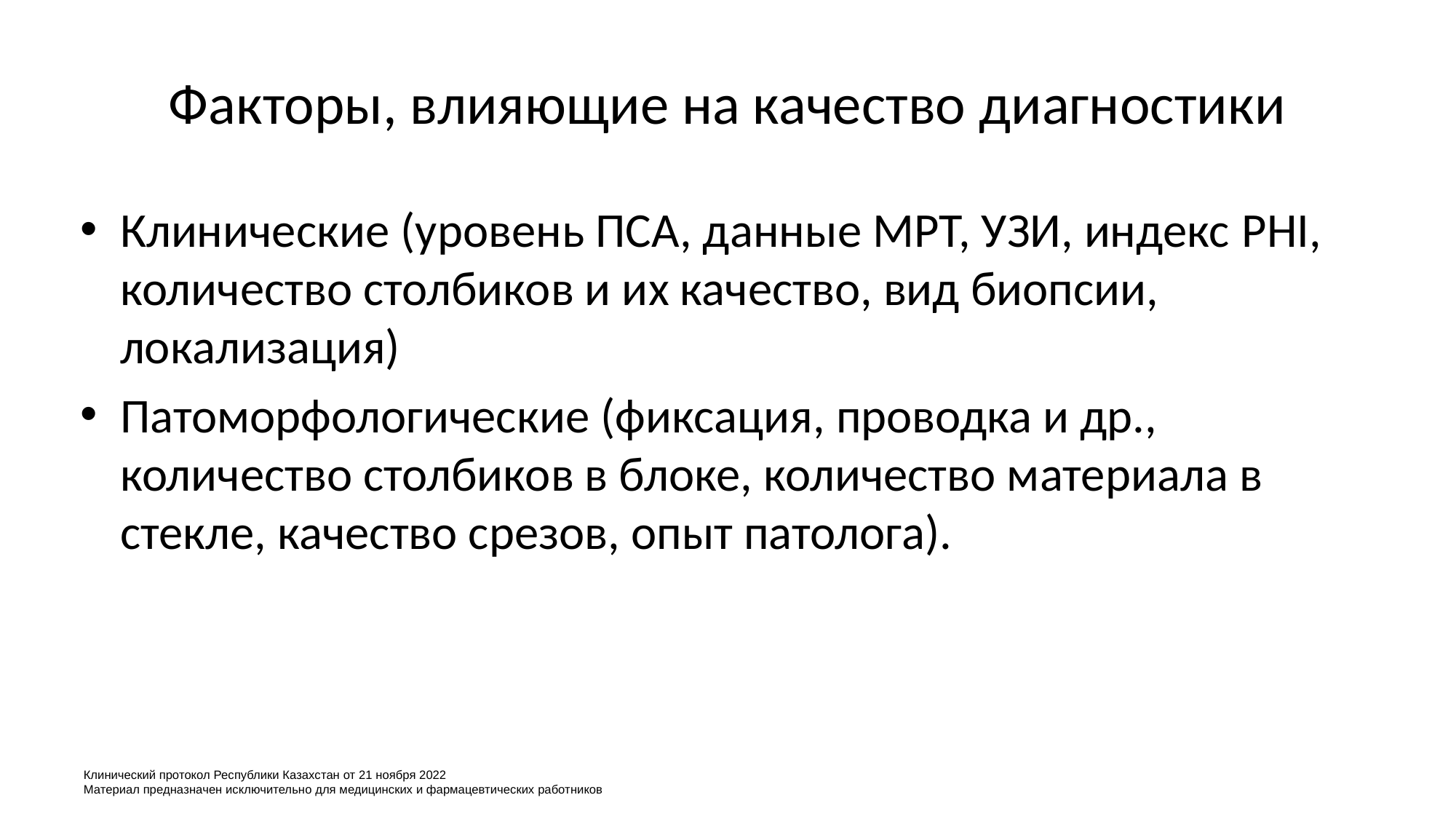

# Факторы, влияющие на качество диагностики
Клинические (уровень ПСА, данные МРТ, УЗИ, индекс PHI, количество столбиков и их качество, вид биопсии, локализация)
Патоморфологические (фиксация, проводка и др., количество столбиков в блоке, количество материала в стекле, качество срезов, опыт патолога).

Клинический протокол Республики Казахстан от 21 ноября 2022
Материал предназначен исключительно для медицинских и фармацевтических работников